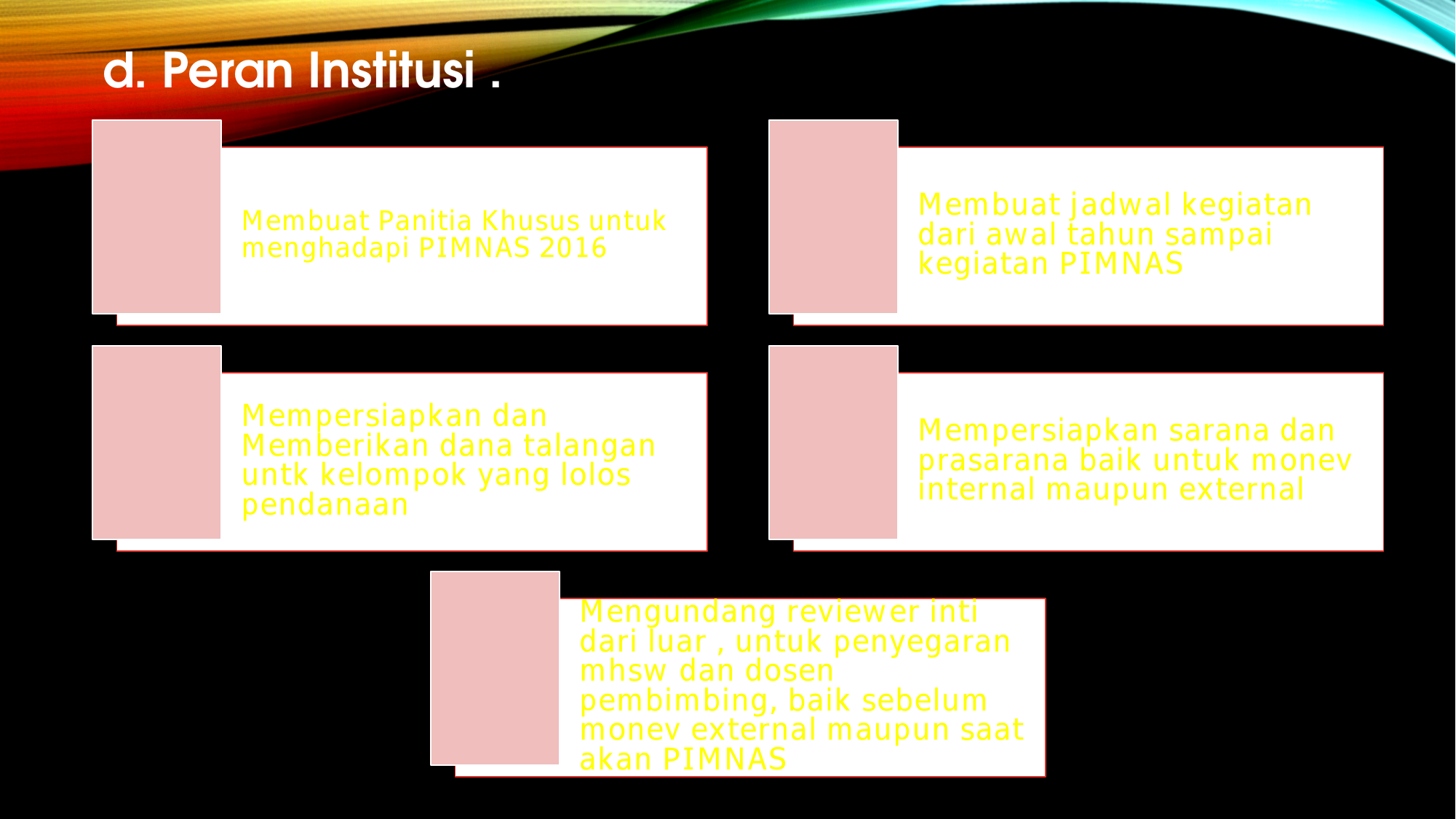

d. Peran Institusi .
Membuat jadwal kegiatan dari awal tahun sampai kegiatan PIMNAS
Mempersiapkan dan Memberikan dana talangan untk kelompok yang lolos pendanaan
Mempersiapkan sarana dan prasarana baik untuk monev internal maupun external
Mengundang reviewer inti dari luar , untuk penyegaran mhsw dan dosen pembimbing, baik sebelum monev external maupun saat akan PIMNAS
Membuat Panitia Khusus untuk menghadapi PIMNAS 2016